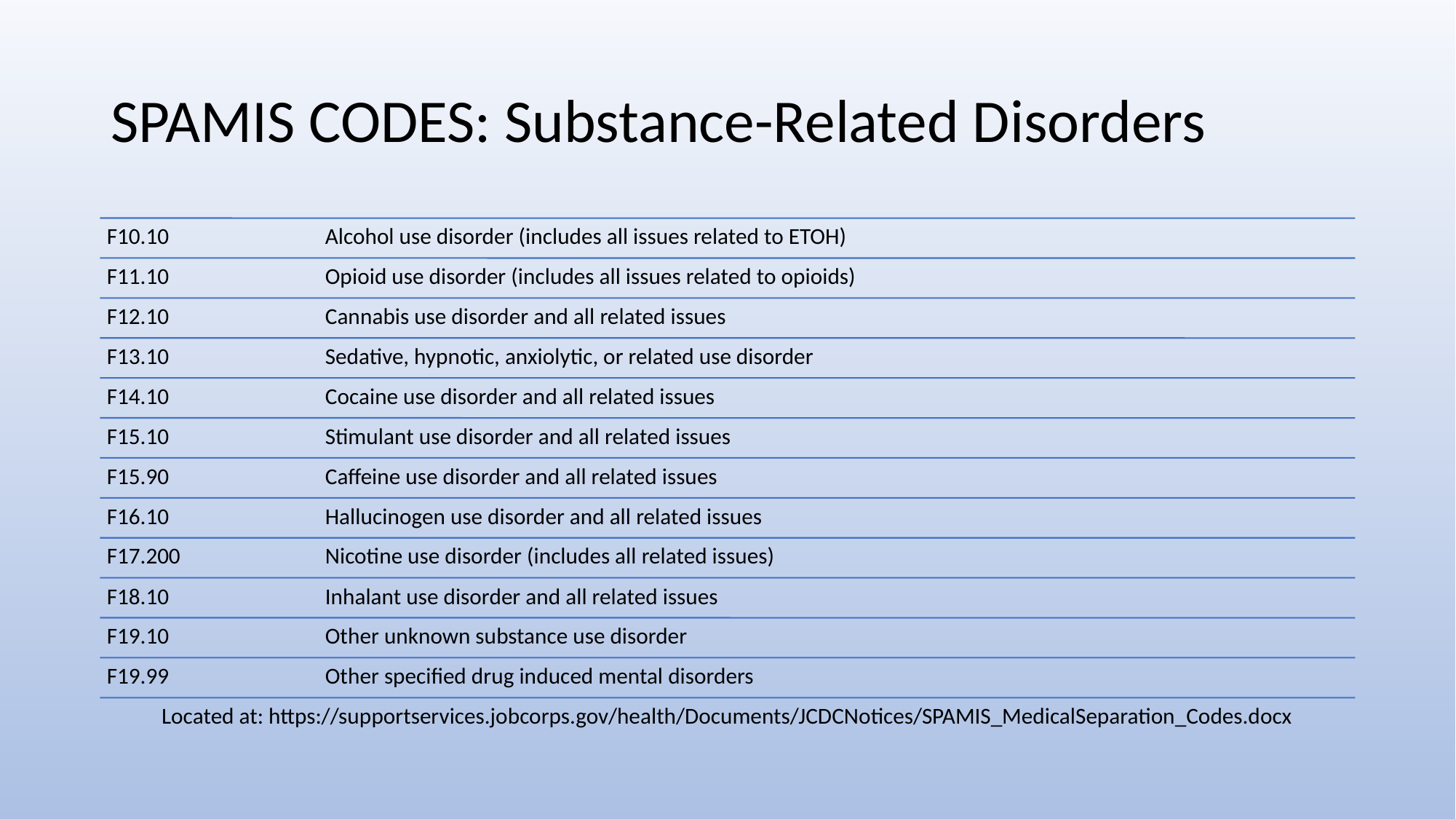

# SPAMIS CODES: Substance-Related Disorders
F10.10	   	Alcohol use disorder (includes all issues related to ETOH)
F11.10		Opioid use disorder (includes all issues related to opioids)
F12.10 		Cannabis use disorder and all related issues
F13.10		Sedative, hypnotic, anxiolytic, or related use disorder
F14.10		Cocaine use disorder and all related issues
F15.10		Stimulant use disorder and all related issues
F15.90	    	Caffeine use disorder and all related issues
F16.10		Hallucinogen use disorder and all related issues
F17.200		Nicotine use disorder (includes all related issues)
F18.10		Inhalant use disorder and all related issues
F19.10		Other unknown substance use disorder
F19.99	   	Other specified drug induced mental disorders
Located at: https://supportservices.jobcorps.gov/health/Documents/JCDCNotices/SPAMIS_MedicalSeparation_Codes.docx